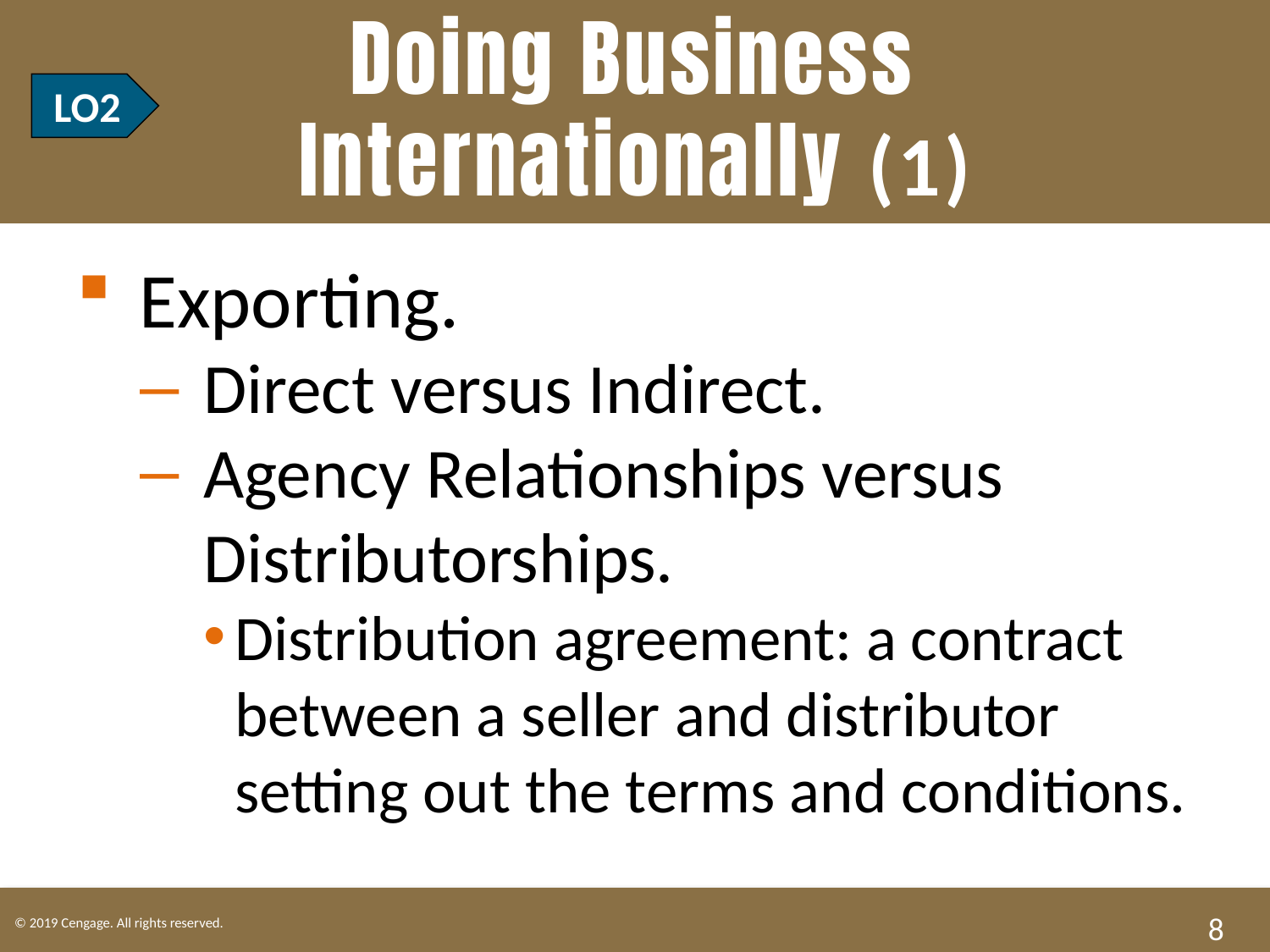

# LO2 Doing Business Internationally (1)
LO2
Exporting.
Direct versus Indirect.
Agency Relationships versus Distributorships.
Distribution agreement: a contract between a seller and distributor setting out the terms and conditions.
8